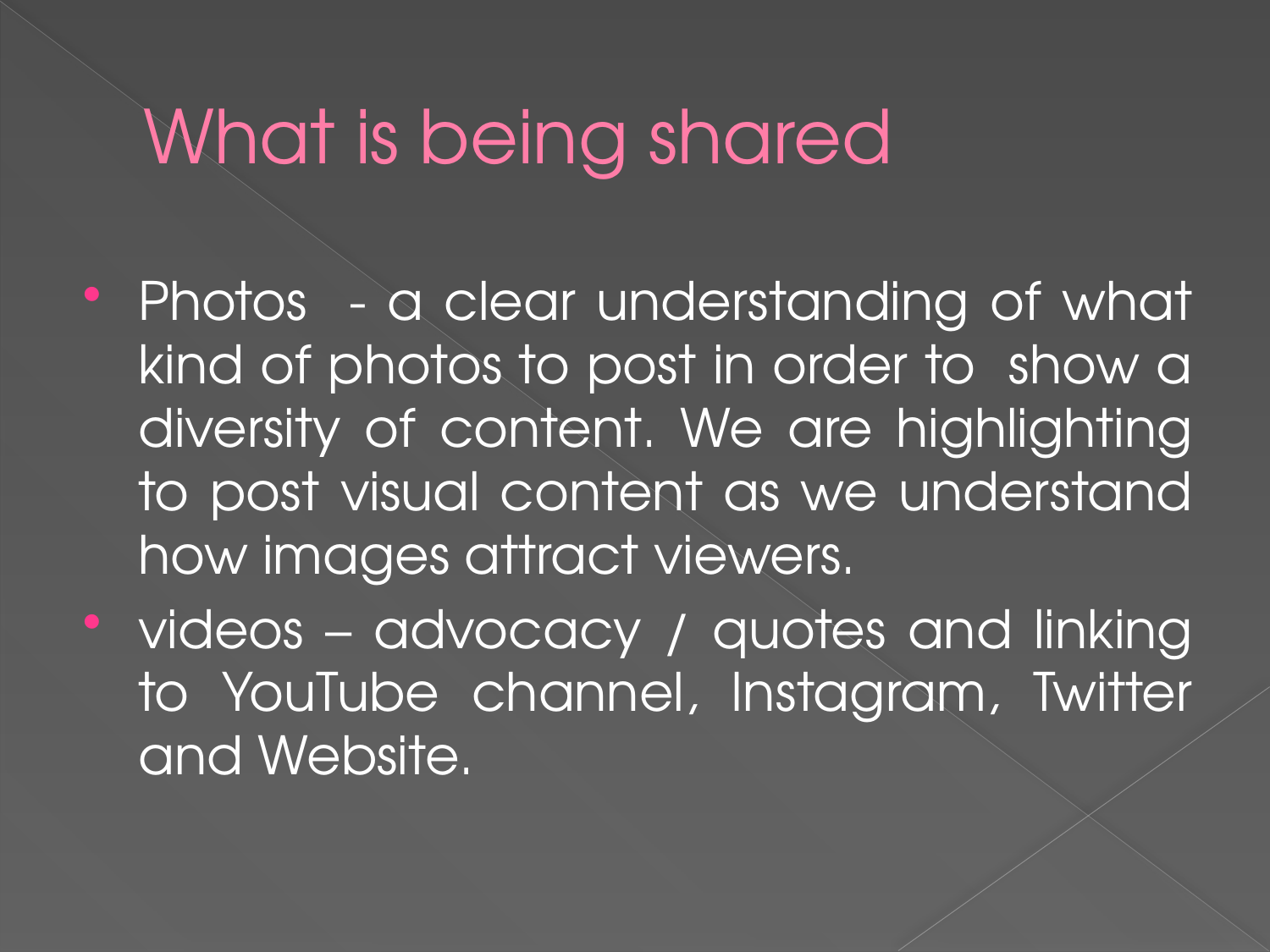

# What is being shared
Photos  - a clear understanding of what kind of photos to post in order to  show a diversity of content. We are highlighting to post visual content as we understand how images attract viewers.
videos – advocacy / quotes and linking to YouTube channel, Instagram, Twitter and Website.